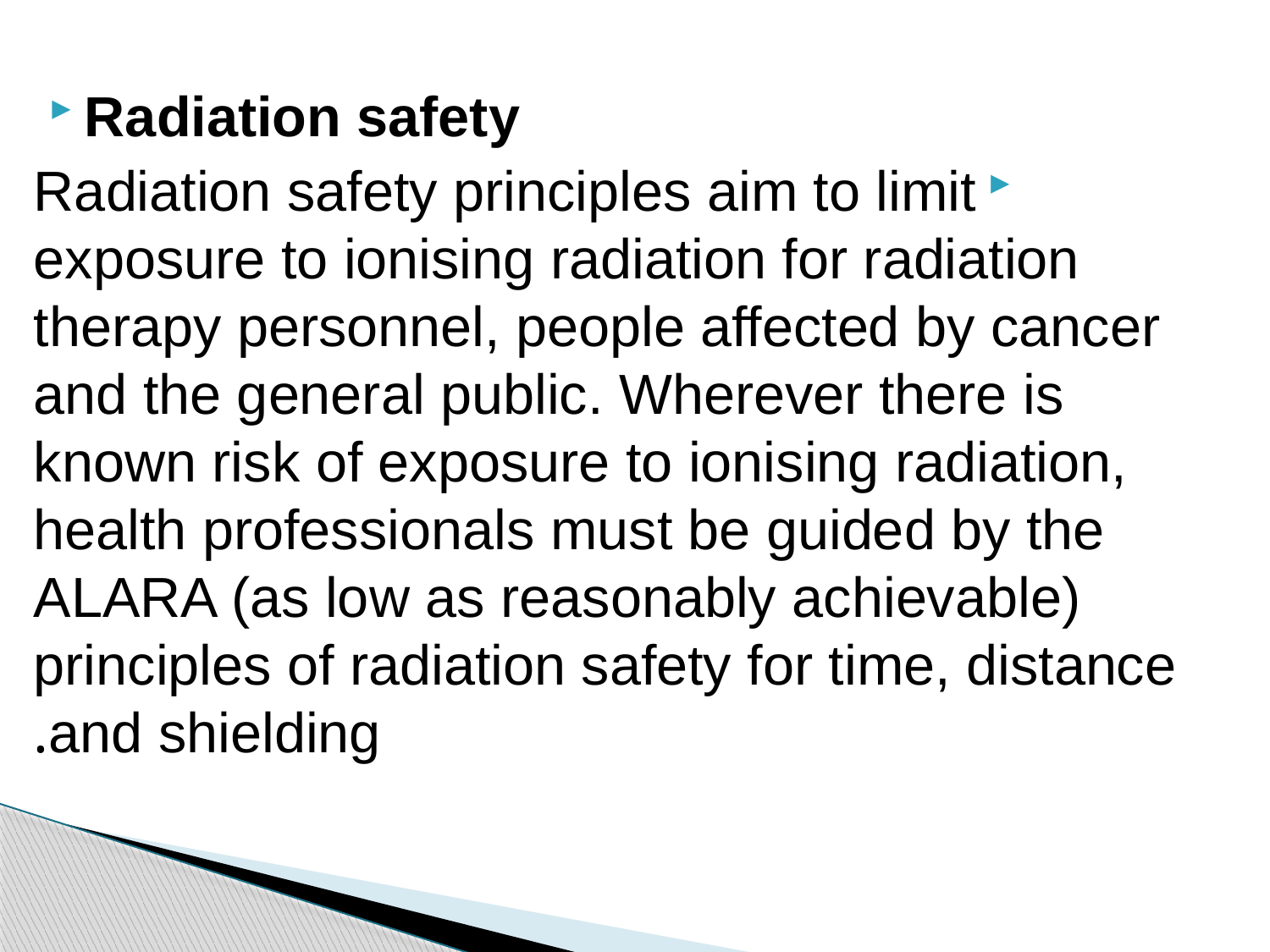

Radiation safety
Radiation safety principles aim to limit exposure to ionising radiation for radiation therapy personnel, people affected by cancer and the general public. Wherever there is known risk of exposure to ionising radiation, health professionals must be guided by the ALARA (as low as reasonably achievable) principles of radiation safety for time, distance and shielding.